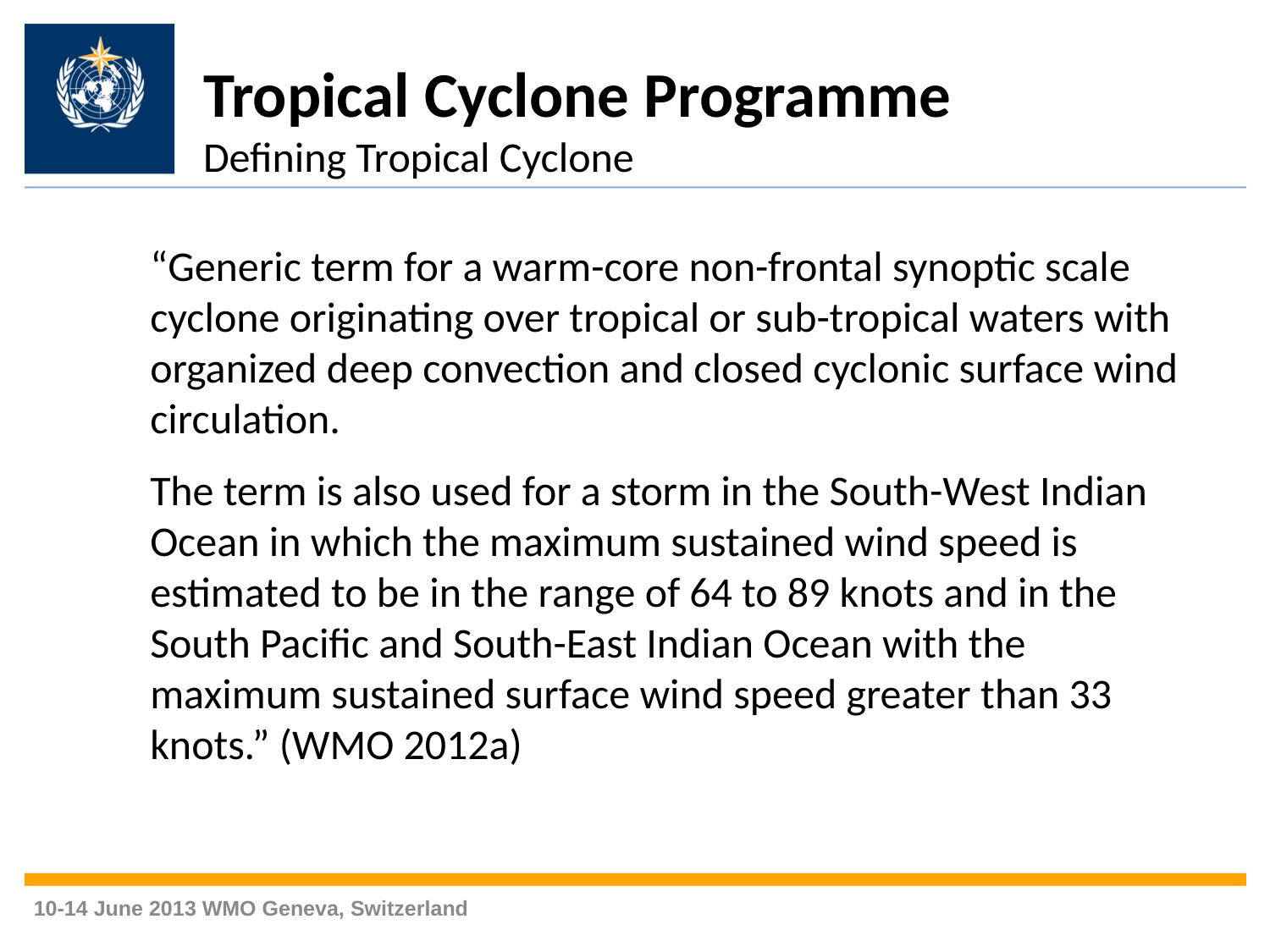

Tropical Cyclone Programme
Defining Tropical Cyclone
“Generic term for a warm-core non-frontal synoptic scale cyclone originating over tropical or sub-tropical waters with organized deep convection and closed cyclonic surface wind circulation.
The term is also used for a storm in the South-West Indian Ocean in which the maximum sustained wind speed is estimated to be in the range of 64 to 89 knots and in the South Pacific and South-East Indian Ocean with the maximum sustained surface wind speed greater than 33 knots.” (WMO 2012a)
10-14 June 2013 WMO Geneva, Switzerland